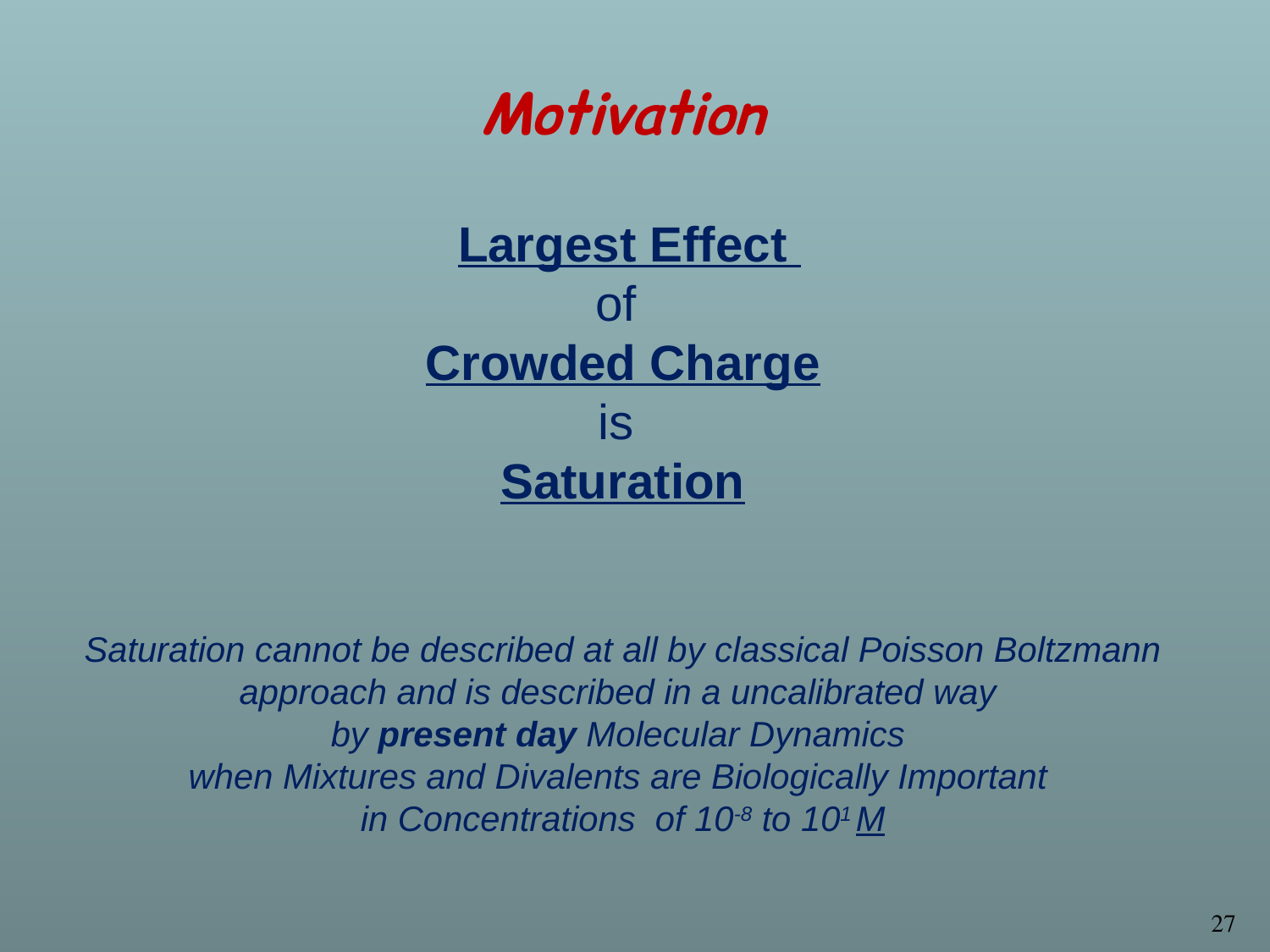

Motivation

 Largest Effect
of
Crowded Charge
is
Saturation

 Saturation cannot be described at all by classical Poisson Boltzmann
approach and is described in a uncalibrated way
by present day Molecular Dynamics
when Mixtures and Divalents are Biologically Important
in Concentrations  of 10-8 to 101 M

27